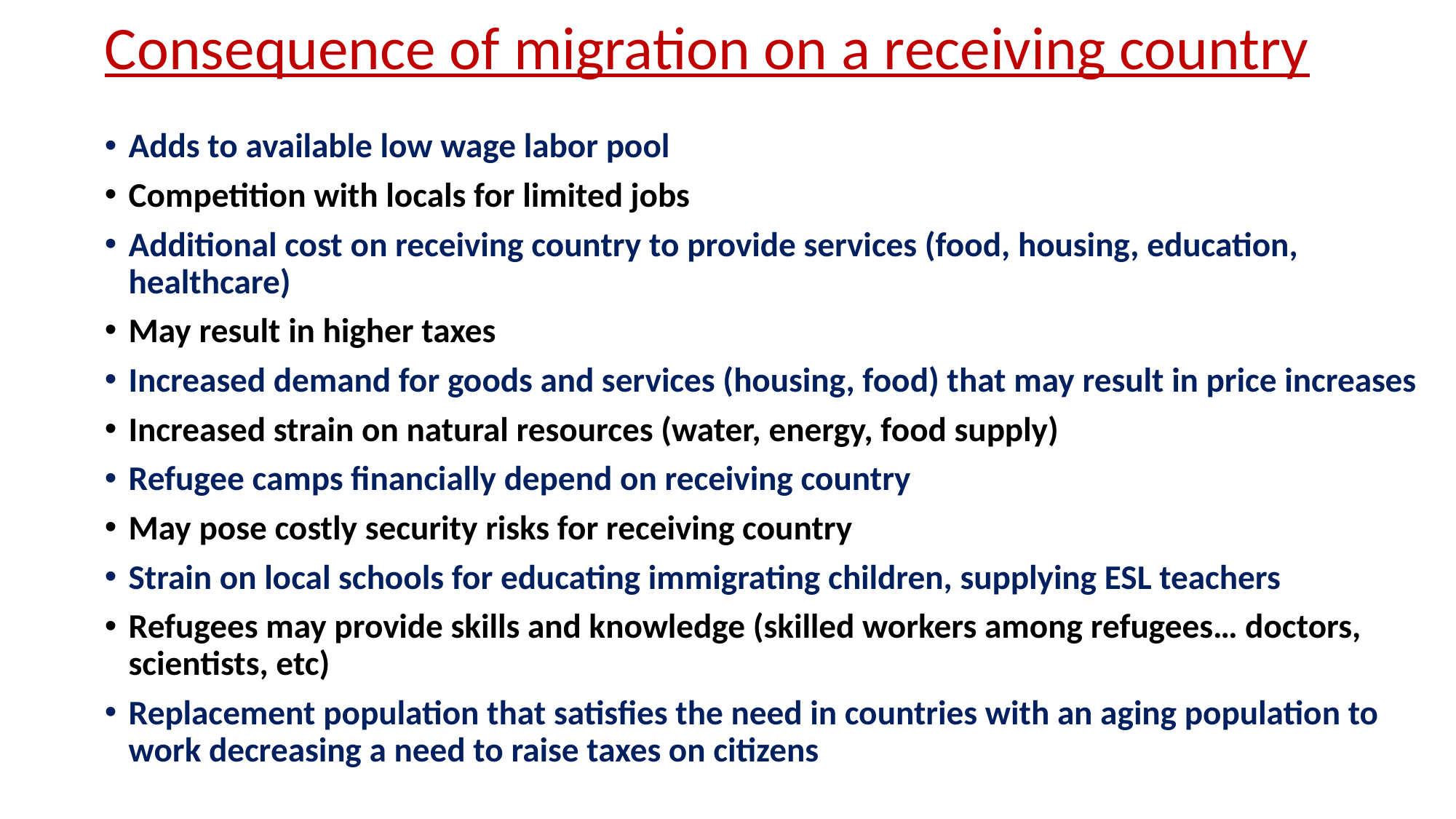

# Consequence of migration on a receiving country
Adds to available low wage labor pool
Competition with locals for limited jobs
Additional cost on receiving country to provide services (food, housing, education, healthcare)
May result in higher taxes
Increased demand for goods and services (housing, food) that may result in price increases
Increased strain on natural resources (water, energy, food supply)
Refugee camps financially depend on receiving country
May pose costly security risks for receiving country
Strain on local schools for educating immigrating children, supplying ESL teachers
Refugees may provide skills and knowledge (skilled workers among refugees… doctors, scientists, etc)
Replacement population that satisfies the need in countries with an aging population to work decreasing a need to raise taxes on citizens